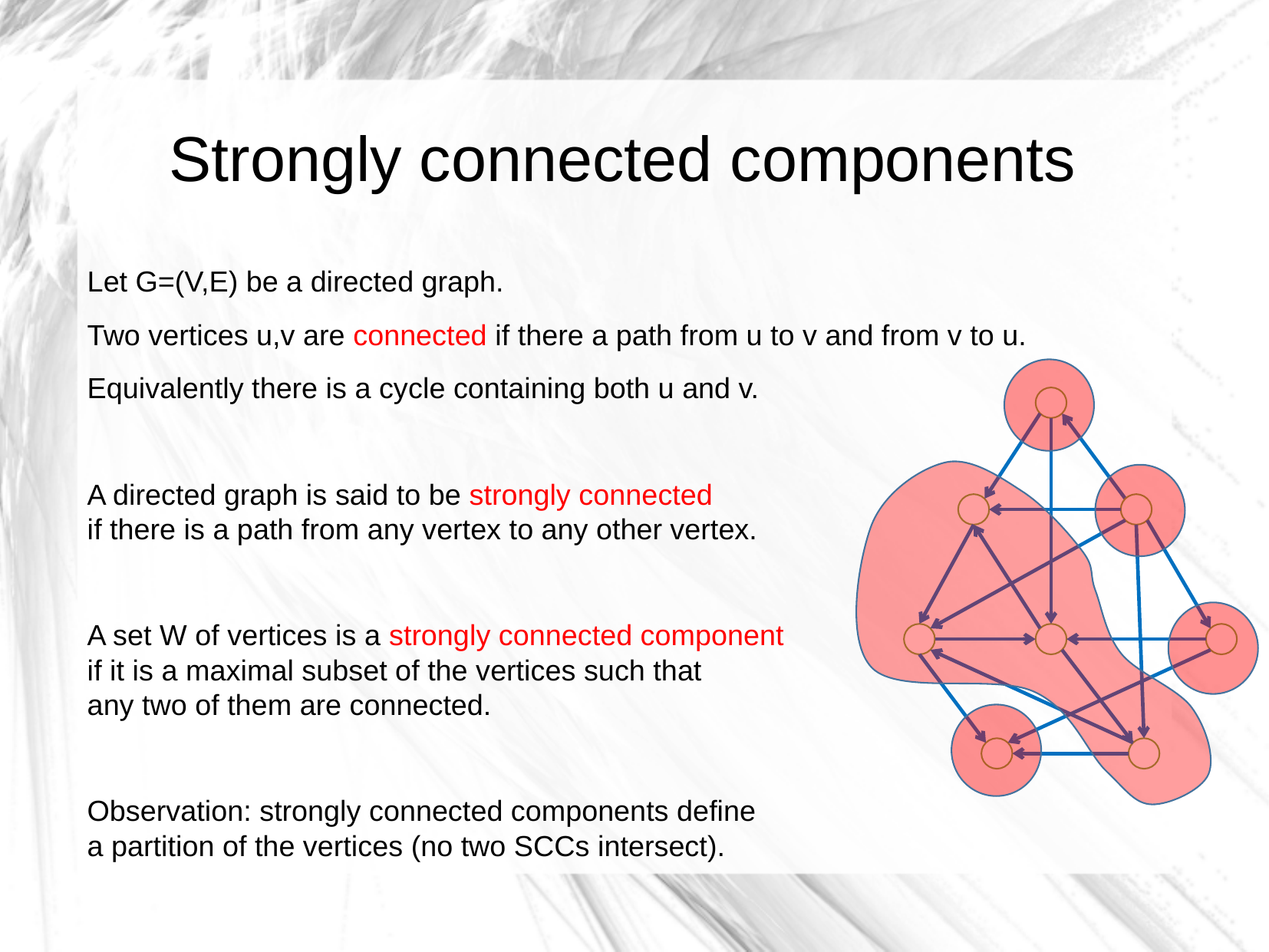

# Strongly connected components
Let G=(V,E) be a directed graph.
Two vertices u,v are connected if there a path from u to v and from v to u.
Equivalently there is a cycle containing both u and v.

A directed graph is said to be strongly connected
if there is a path from any vertex to any other vertex.

A set W of vertices is a strongly connected component
if it is a maximal subset of the vertices such that
any two of them are connected.

Observation: strongly connected components define
a partition of the vertices (no two SCCs intersect).